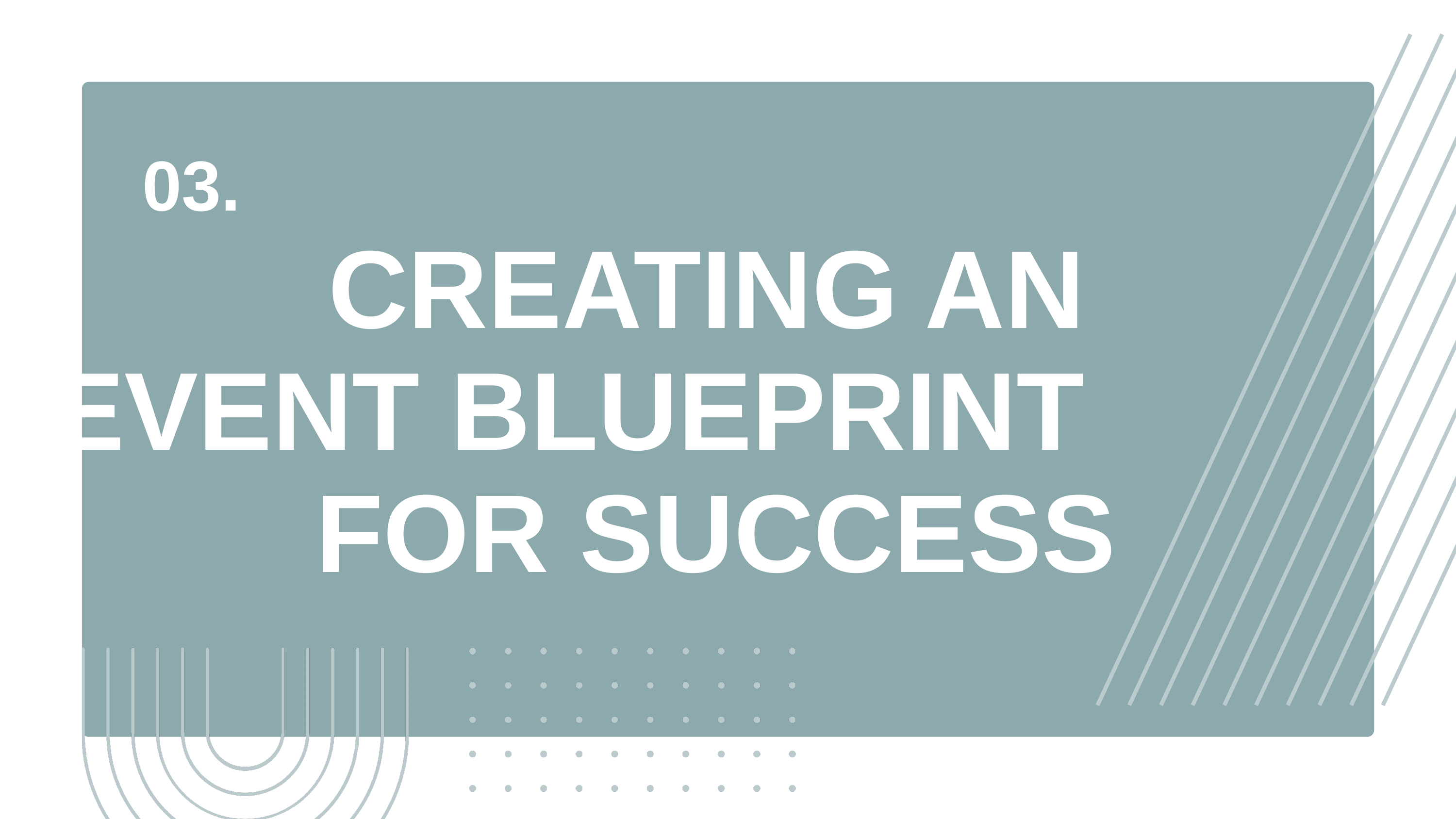

03.
CREATING AN
EVENT BLUEPRINT
FOR SUCCESS